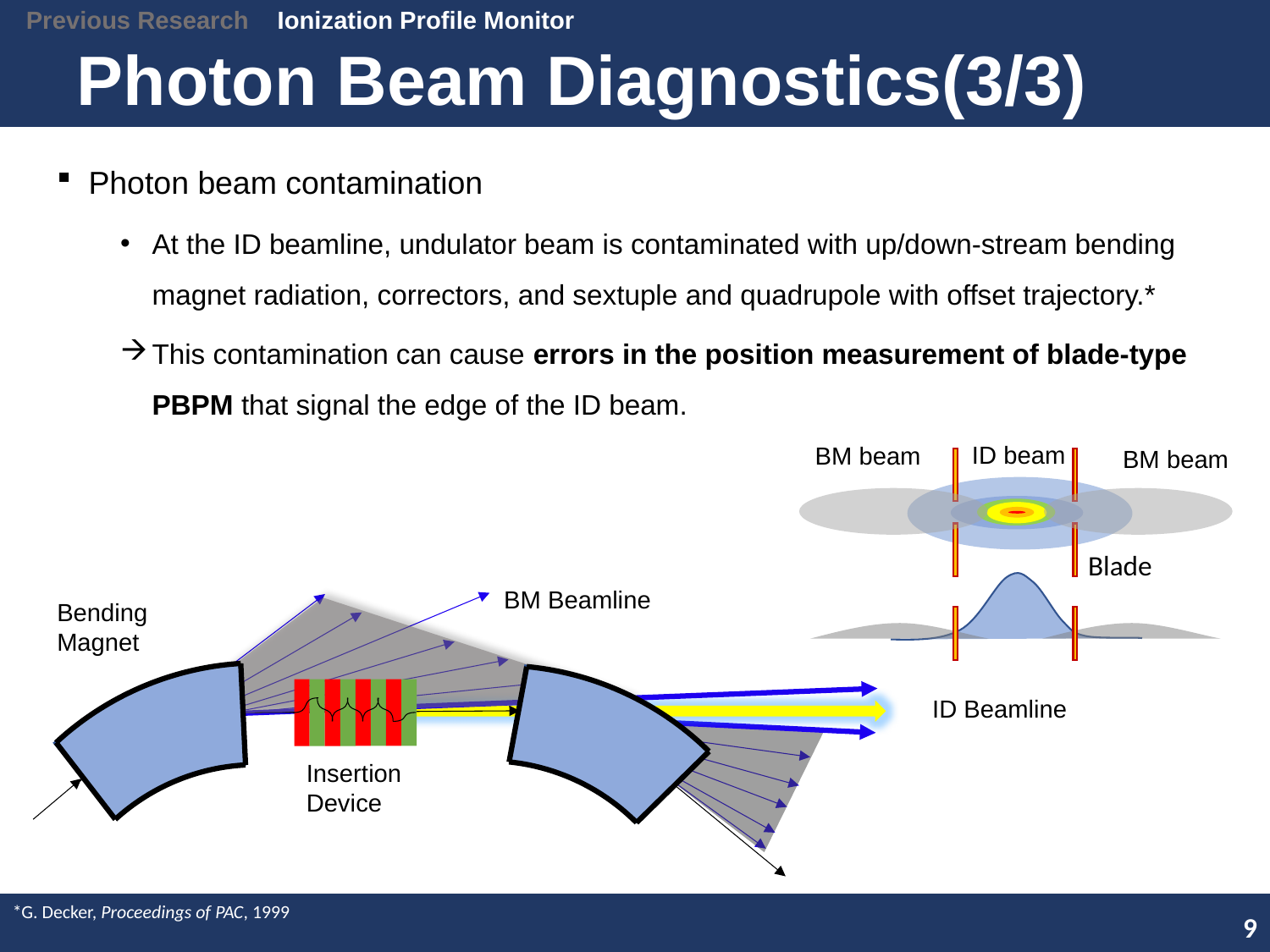

Previous Research
Ionization Profile Monitor
# Photon Beam Diagnostics(3/3)
Photon beam contamination
At the ID beamline, undulator beam is contaminated with up/down-stream bending magnet radiation, correctors, and sextuple and quadrupole with offset trajectory.*
This contamination can cause errors in the position measurement of blade-type PBPM that signal the edge of the ID beam.

ID beam
BM beam
BM beam

Blade
BM Beamline
Bending
Magnet

ID Beamline
Insertion
Device

*G. Decker, Proceedings of PAC, 1999
9